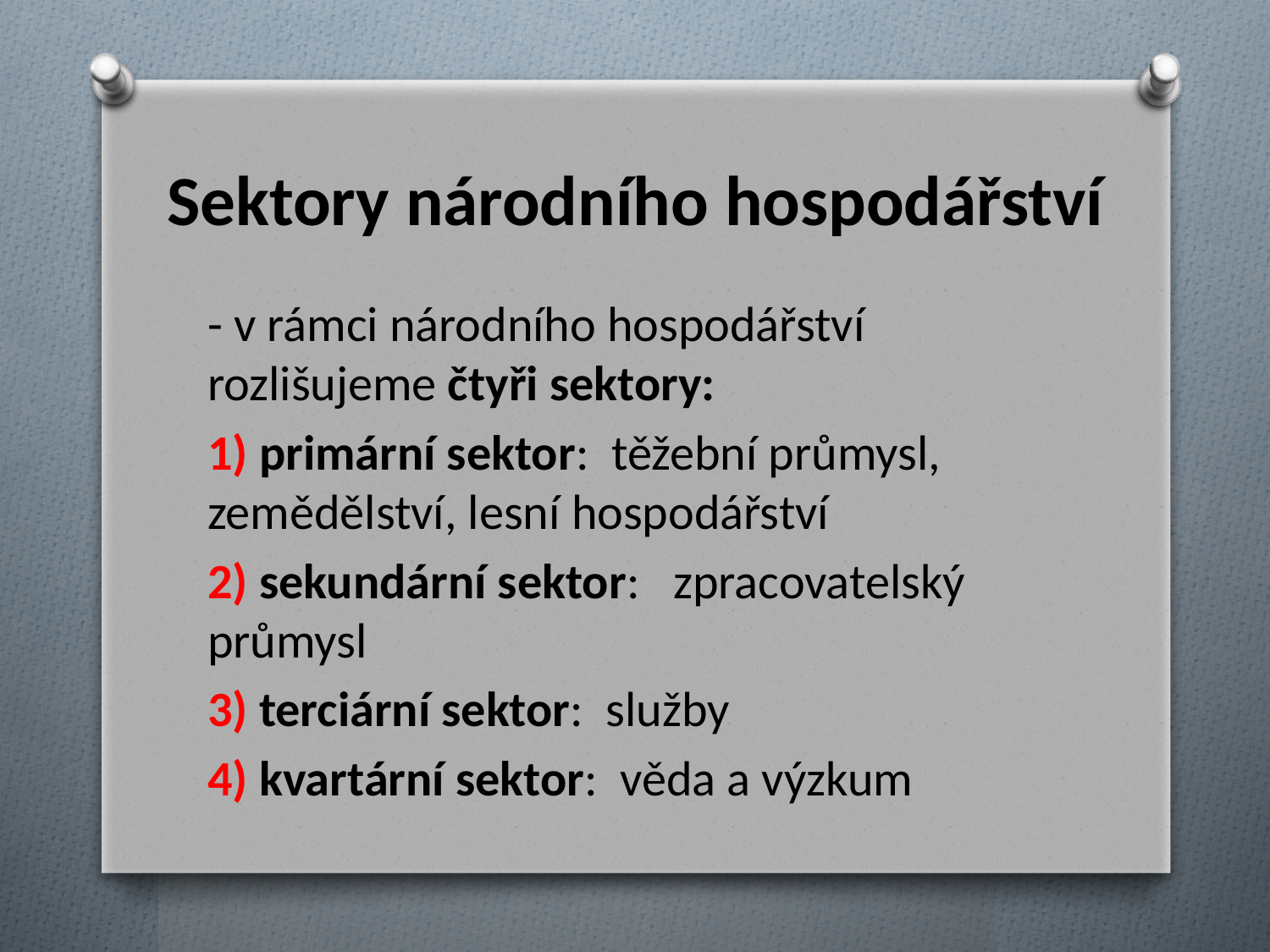

# Sektory národního hospodářství
- v rámci národního hospodářství rozlišujeme čtyři sektory:
1) primární sektor:  těžební průmysl, zemědělství, lesní hospodářství
2) sekundární sektor:   zpracovatelský průmysl
3) terciární sektor:  služby
4) kvartární sektor:  věda a výzkum